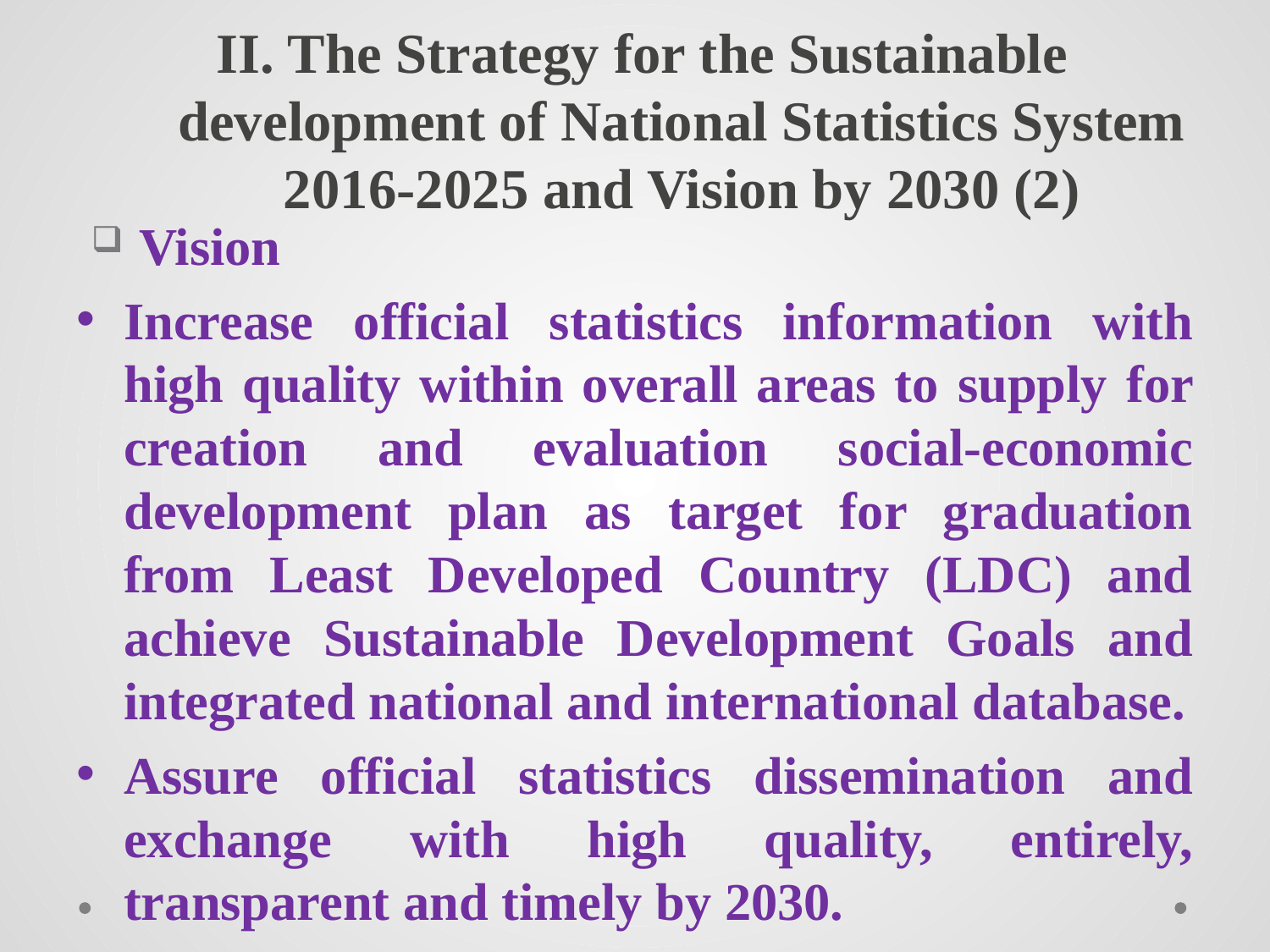

# II. The Strategy for the Sustainable development of National Statistics System 2016-2025 and Vision by 2030 (2)
Vision
Increase official statistics information with high quality within overall areas to supply for creation and evaluation social-economic development plan as target for graduation from Least Developed Country (LDC) and achieve Sustainable Development Goals and integrated national and international database.
Assure official statistics dissemination and exchange with high quality, entirely, transparent and timely by 2030.